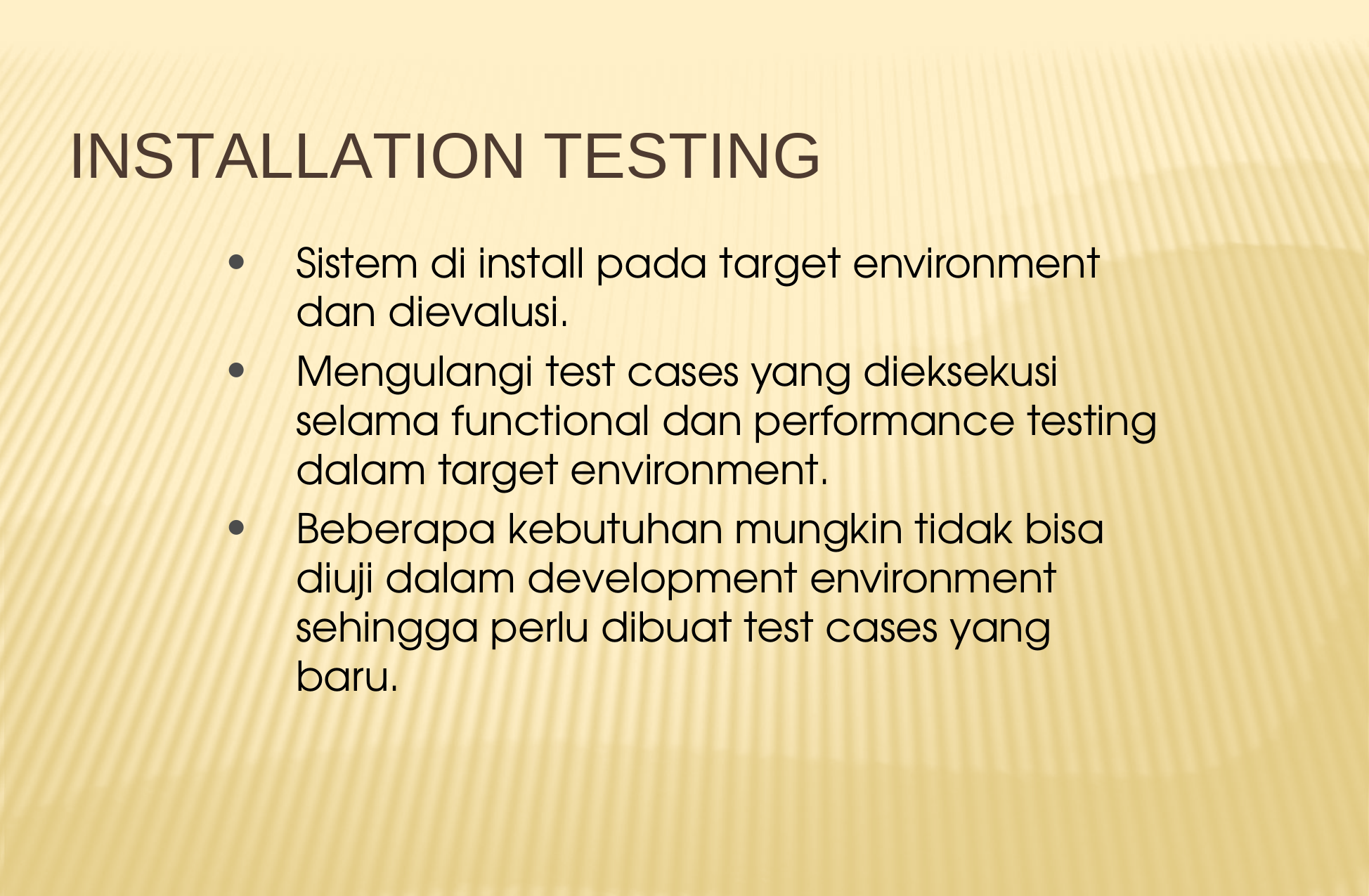

# INSTALLATION TESTING
Sistem di install pada target environment dan dievalusi.

Mengulangi test cases yang dieksekusi selama functional dan performance testing dalam target environment.

Beberapa kebutuhan mungkin tidak bisa diuji dalam development environment sehingga perlu dibuat test cases yang baru.